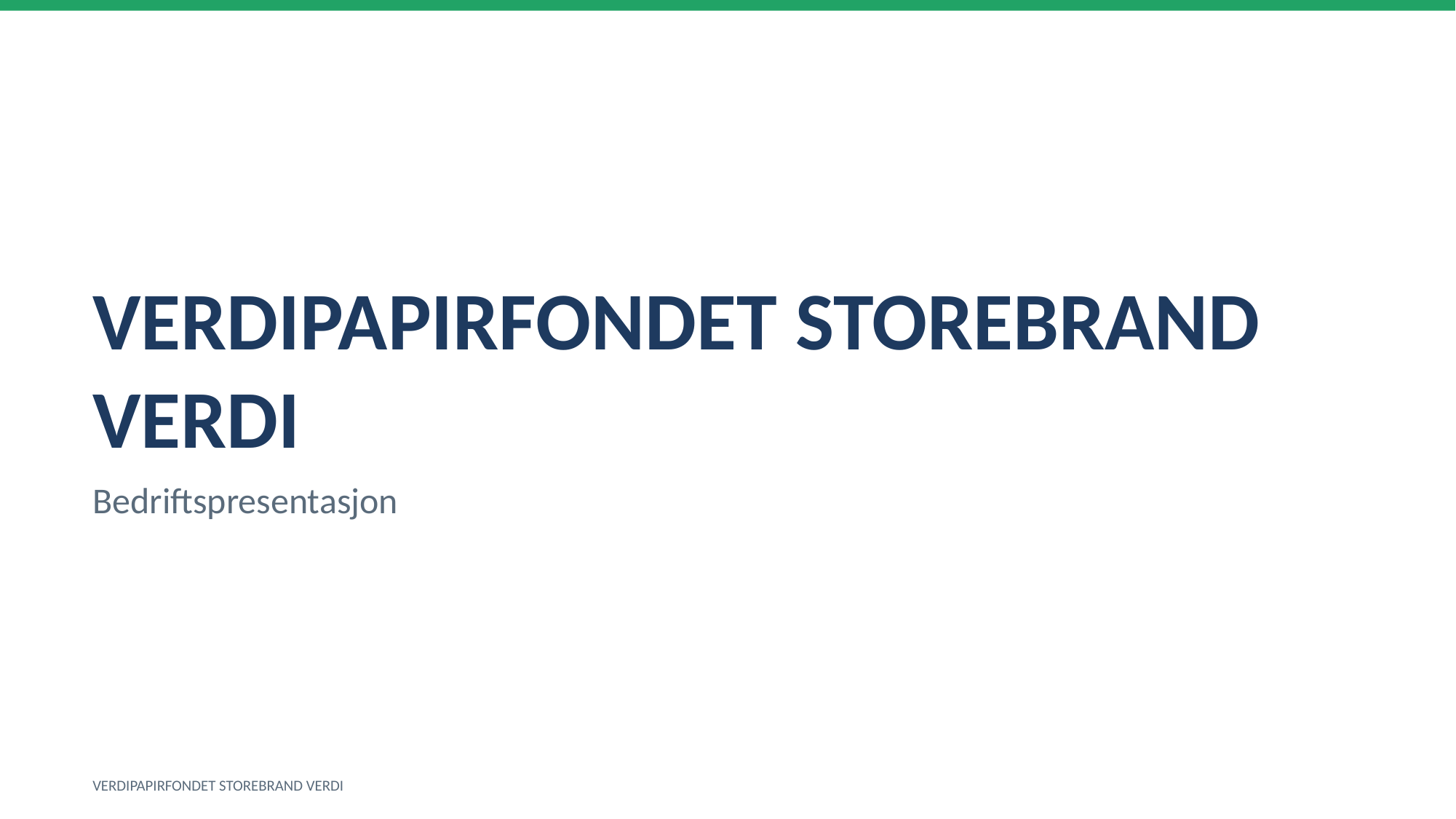

VERDIPAPIRFONDET STOREBRAND VERDI
Bedriftspresentasjon
VERDIPAPIRFONDET STOREBRAND VERDI